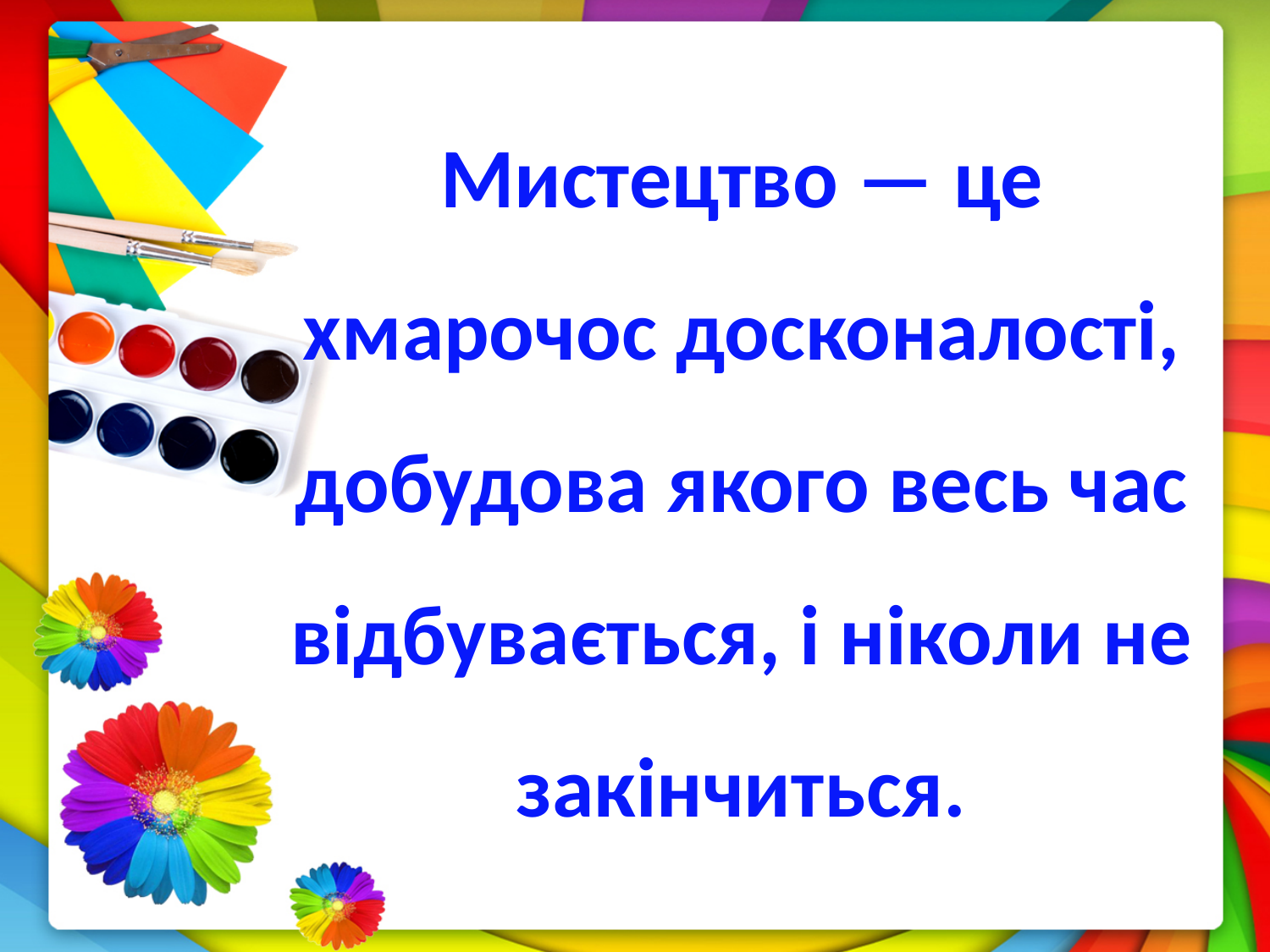

Мистецтво — це хмарочос досконалості, добудова якого весь час відбувається, і ніколи не закінчиться.